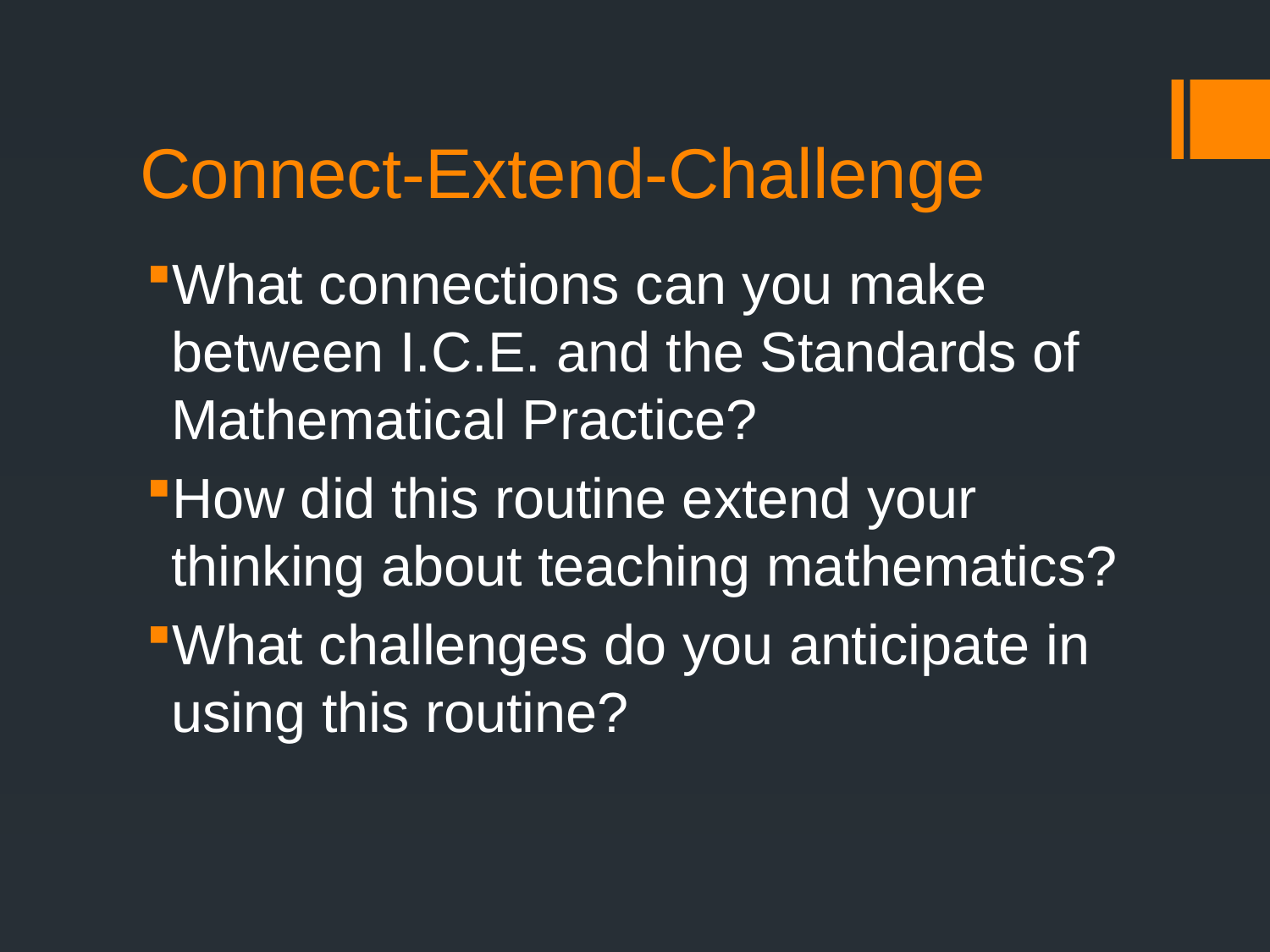

# Connect-Extend-Challenge
What connections can you make between I.C.E. and the Standards of Mathematical Practice?
How did this routine extend your thinking about teaching mathematics?
What challenges do you anticipate in using this routine?